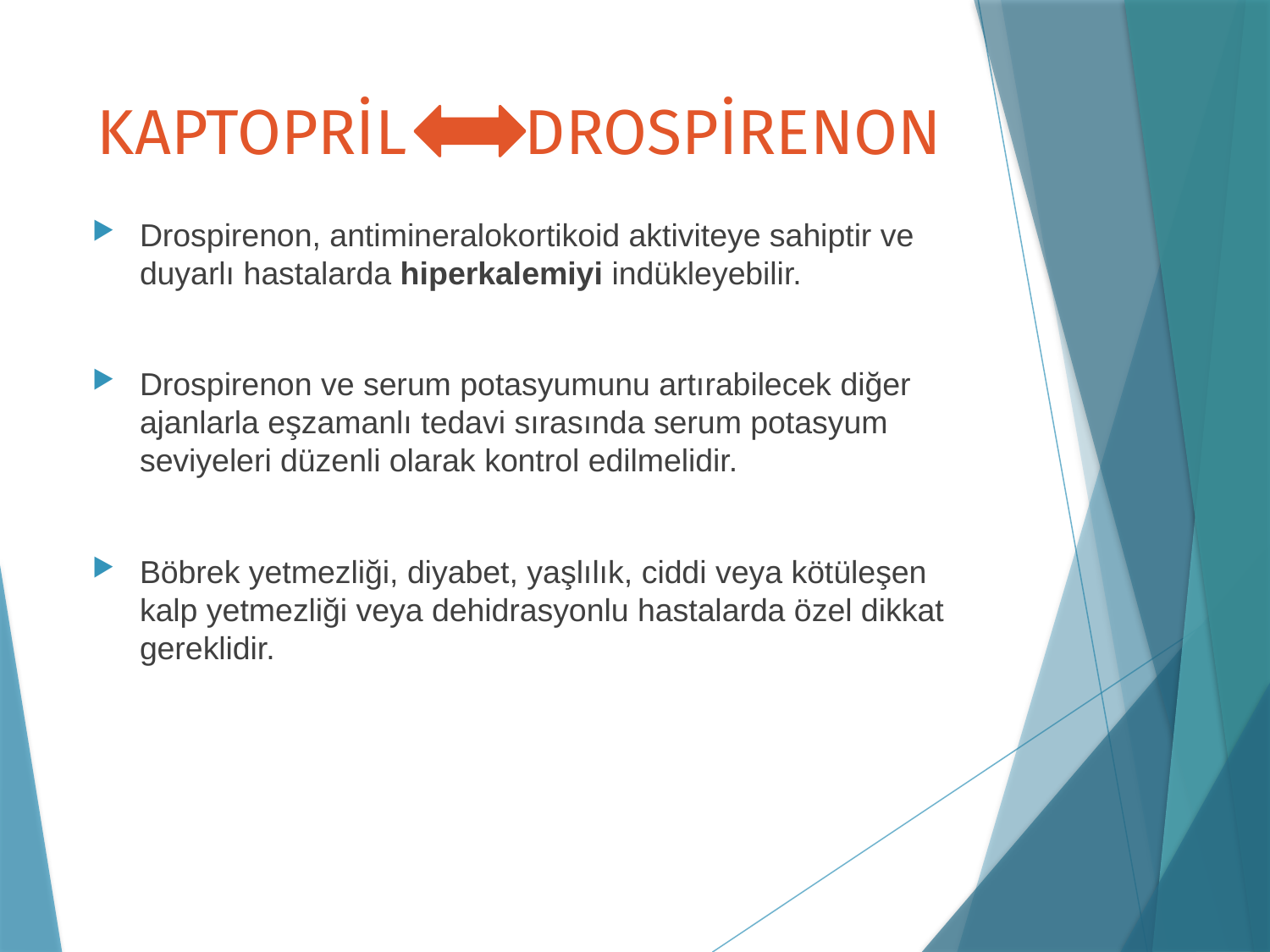

# KAPTOPRİL       DROSPİRENON

Drospirenon, antimineralokortikoid aktiviteye sahiptir ve duyarlı hastalarda hiperkalemiyi indükleyebilir.

Drospirenon ve serum potasyumunu artırabilecek diğer ajanlarla eşzamanlı tedavi sırasında serum potasyum seviyeleri düzenli olarak kontrol edilmelidir.

Böbrek yetmezliği, diyabet, yaşlılık, ciddi veya kötüleşen kalp yetmezliği veya dehidrasyonlu hastalarda özel dikkat gereklidir.